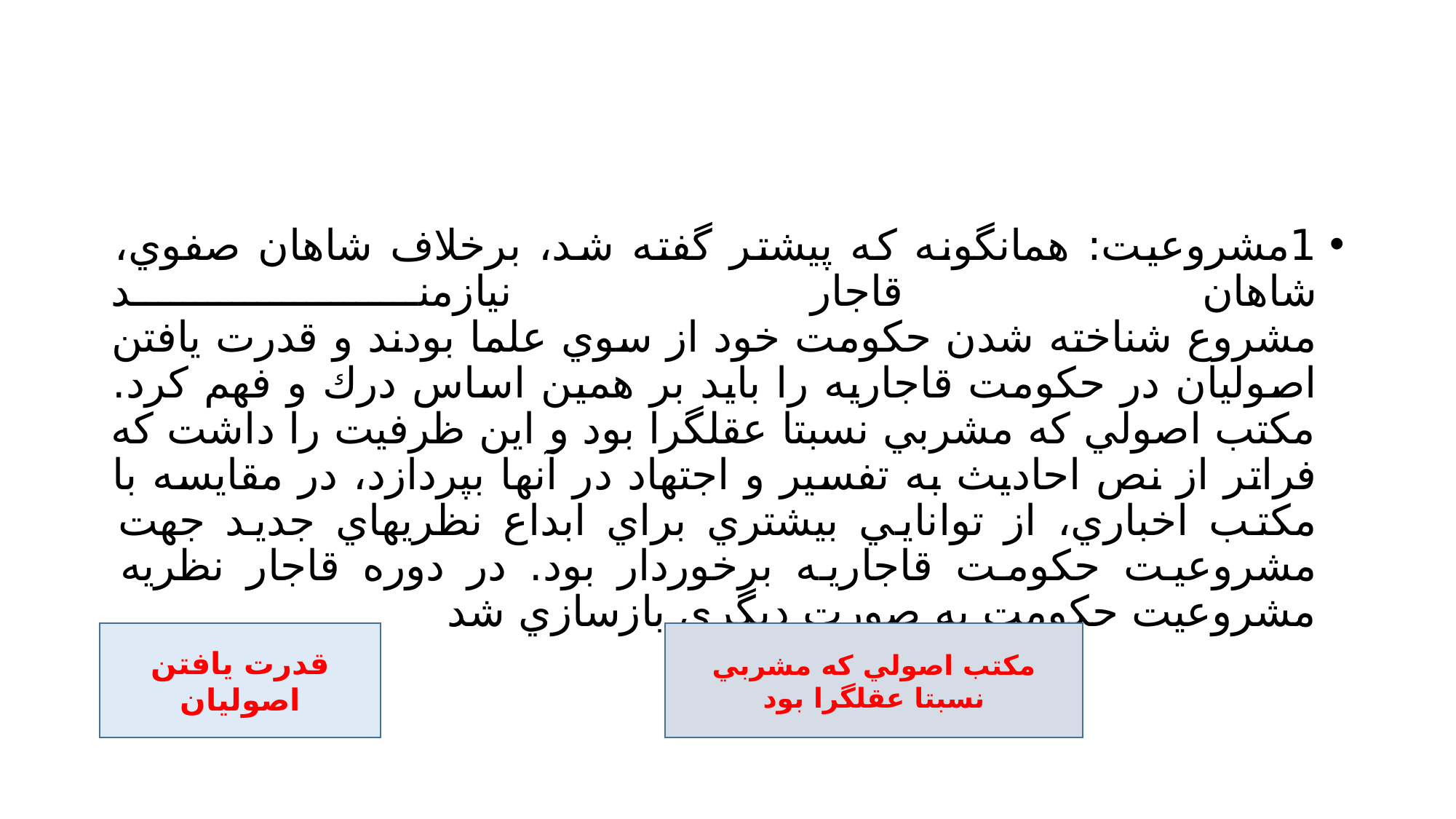

#
1مشروعيت: همانگونه كه پيشتر گفته شد، برخلاف شاهان صفوي، شاهان قاجار نيازمند
مشروع شناخته شدن حكومت خود از سوي علما بودند و قدرت يافتن اصوليان در حكومت قاجاريه را بايد بر همين اساس درك و فهم كرد. مكتب اصولي كه مشربي نسبتا عقلگرا بود و اين ظرفيت را داشت كه فراتر از نص احاديث به تفسير و اجتهاد در آنها بپردازد، در مقايسه با مكتب اخباري، از توانايي بيشتري براي ابداع نظريهاي جديد جهت مشروعيت حكومت قاجاريه برخوردار بود. در دوره قاجار نظريه مشروعيت حكومت به صورت ديگري بازسازي شد

قدرت يافتن اصوليان
مكتب اصولي كه مشربي نسبتا عقلگرا بود